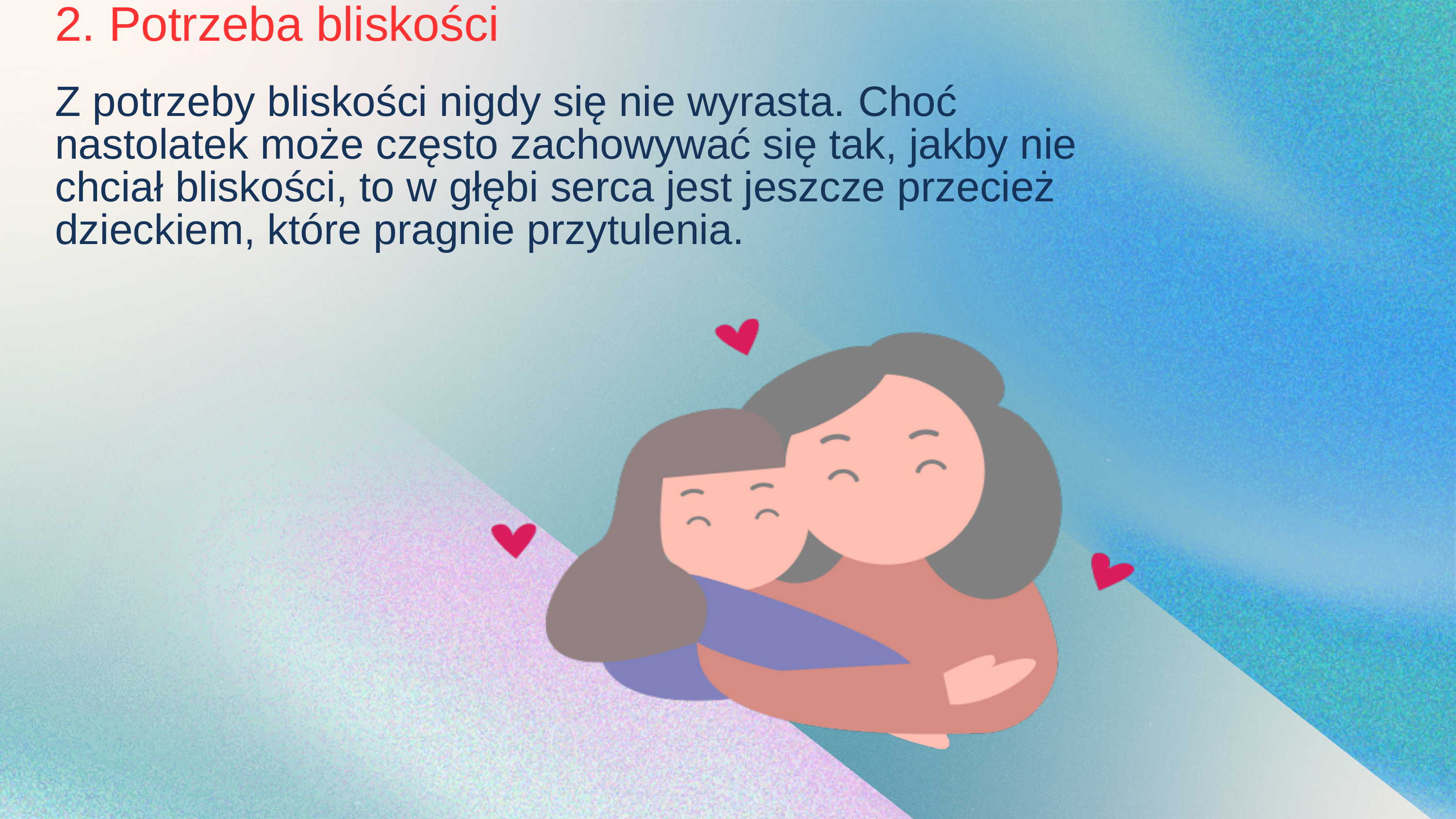

2. Potrzeba bliskości

Z potrzeby bliskości nigdy się nie wyrasta. Choć nastolatek może często zachowywać się tak, jakby nie chciał bliskości, to w głębi serca jest jeszcze przecież dzieckiem, które pragnie przytulenia.